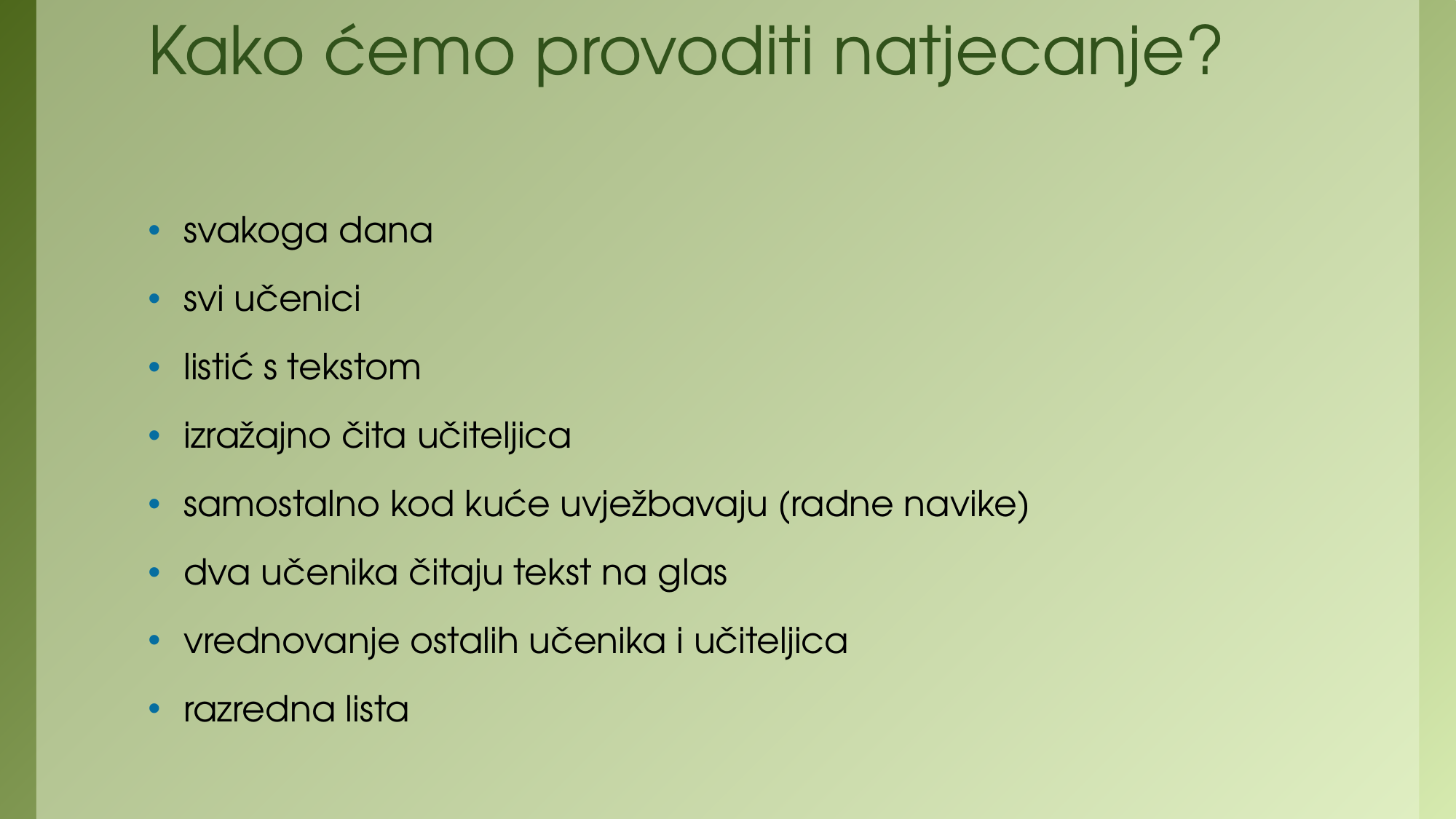

# Kako ćemo provoditi natjecanje?
svakoga dana
svi učenici
listić s tekstom
izražajno čita učiteljica
samostalno kod kuće uvježbavaju (radne navike)
dva učenika čitaju tekst na glas
vrednovanje ostalih učenika i učiteljica
razredna lista